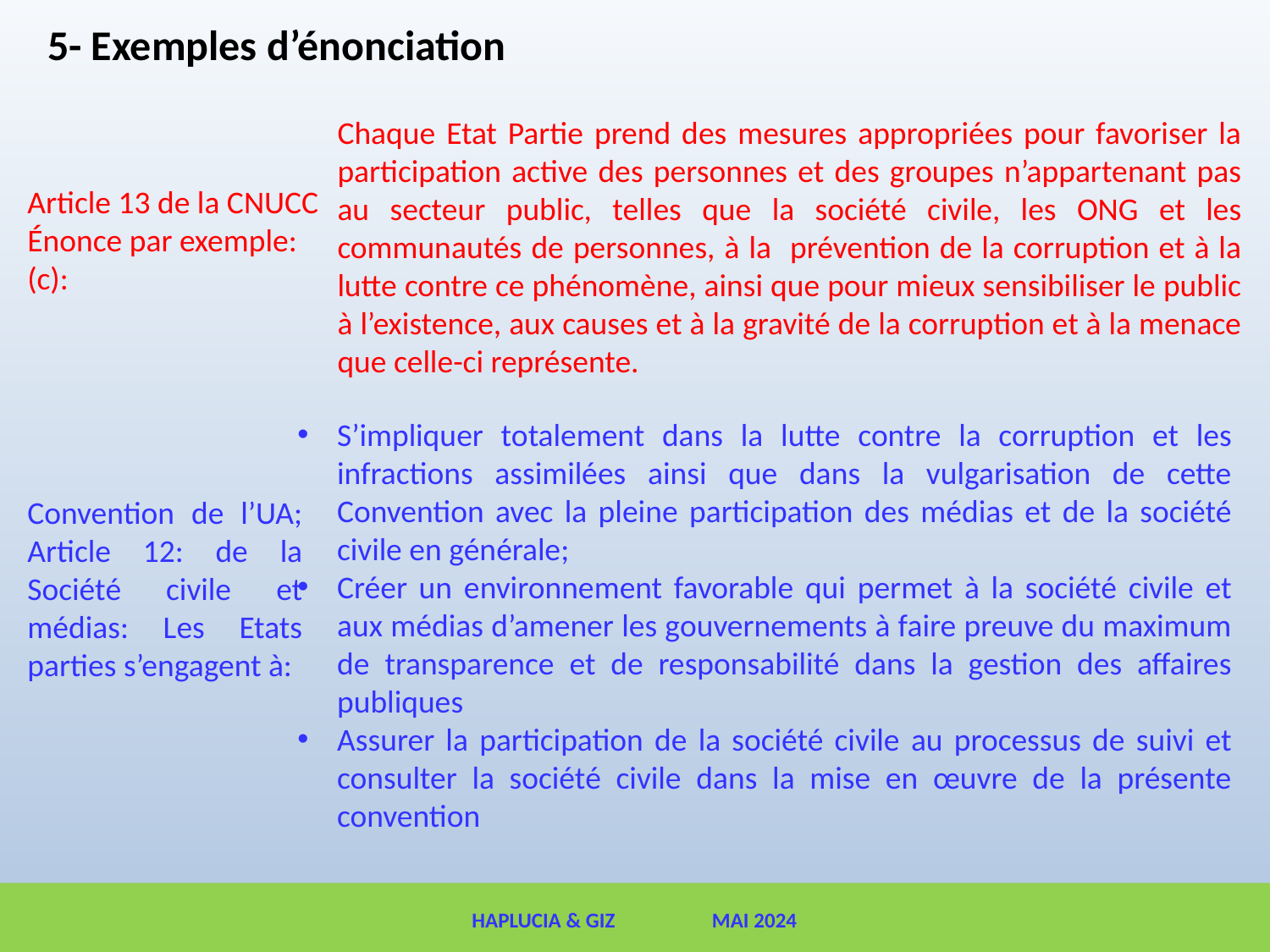

5- Exemples d’énonciation
Chaque Etat Partie prend des mesures appropriées pour favoriser la participation active des personnes et des groupes n’appartenant pas au secteur public, telles que la société civile, les ONG et les communautés de personnes, à la  prévention de la corruption et à la lutte contre ce phénomène, ainsi que pour mieux sensibiliser le public à l’existence, aux causes et à la gravité de la corruption et à la menace que celle-ci représente.
Article 13 de la CNUCC Énonce par exemple: (c):
S’impliquer totalement dans la lutte contre la corruption et les infractions assimilées ainsi que dans la vulgarisation de cette Convention avec la pleine participation des médias et de la société civile en générale;
Créer un environnement favorable qui permet à la société civile et aux médias d’amener les gouvernements à faire preuve du maximum de transparence et de responsabilité dans la gestion des affaires publiques
Assurer la participation de la société civile au processus de suivi et consulter la société civile dans la mise en œuvre de la présente convention

Convention de l’UA; Article 12: de la Société civile et médias: Les Etats parties s’engagent à:

HAPLUCIA & GIZ                    MAI 2024